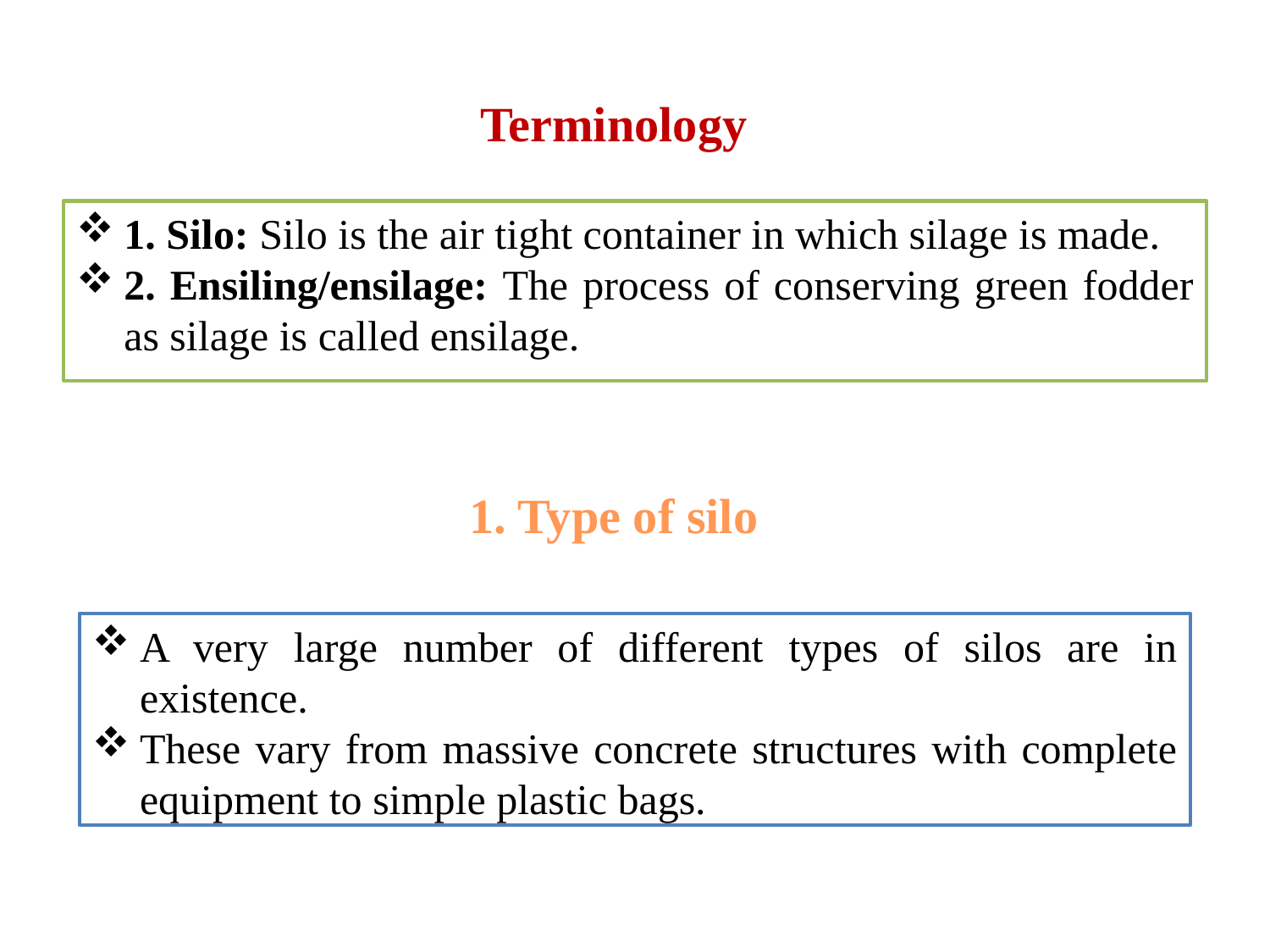

# Terminology
1. Silo: Silo is the air tight container in which silage is made.
2. Ensiling/ensilage: The process of conserving green fodder as silage is called ensilage.
1. Type of silo
A very large number of different types of silos are in existence.
These vary from massive concrete structures with complete equipment to simple plastic bags.